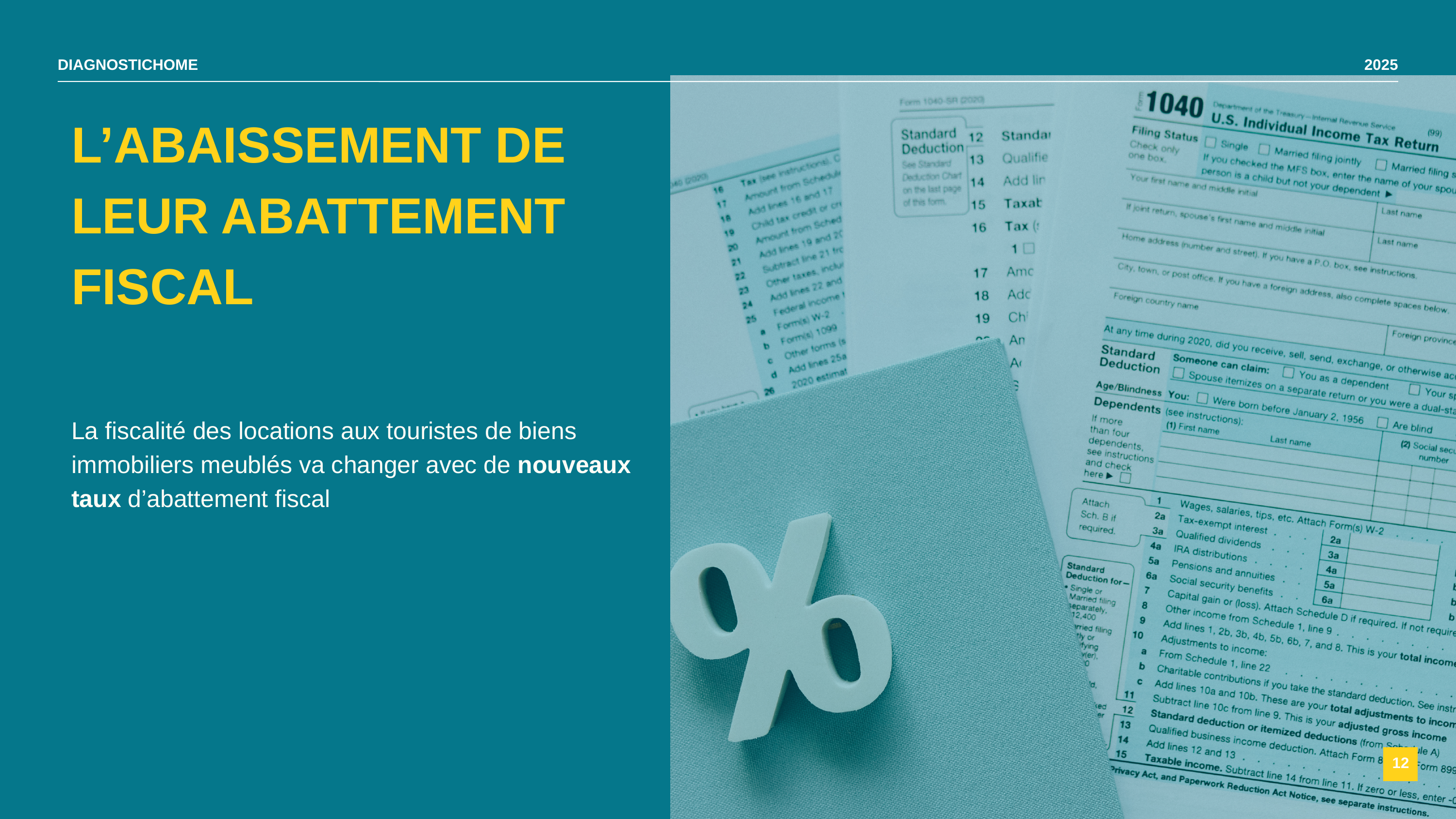

DIAGNOSTICHOME
2025

L’ABAISSEMENT DE LEUR ABATTEMENT FISCAL

La fiscalité des locations aux touristes de biens immobiliers meublés va changer avec de nouveaux taux d’abattement fiscal

12